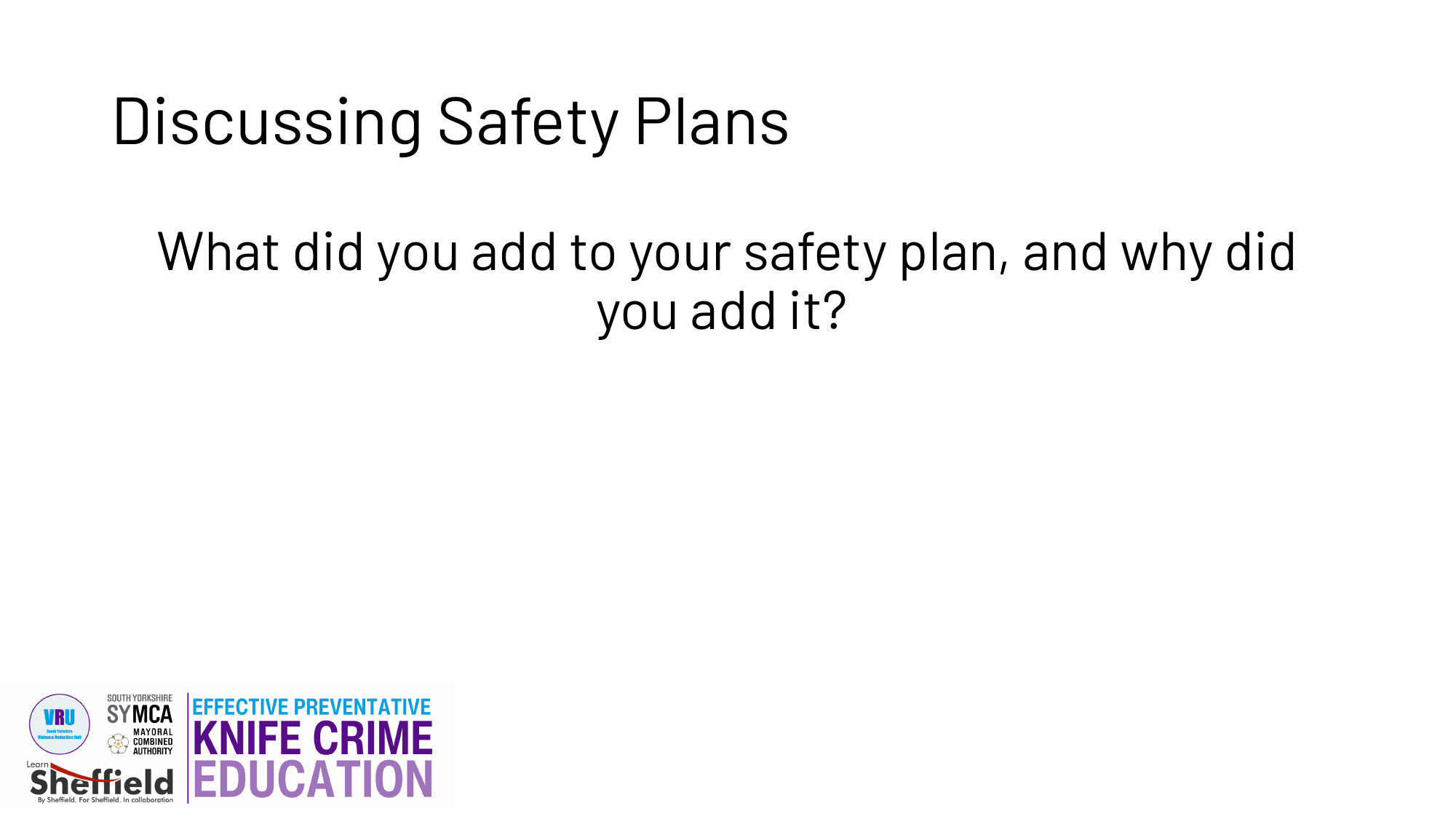

# Discussing Safety Plans
What did you add to your safety plan, and why did you add it?